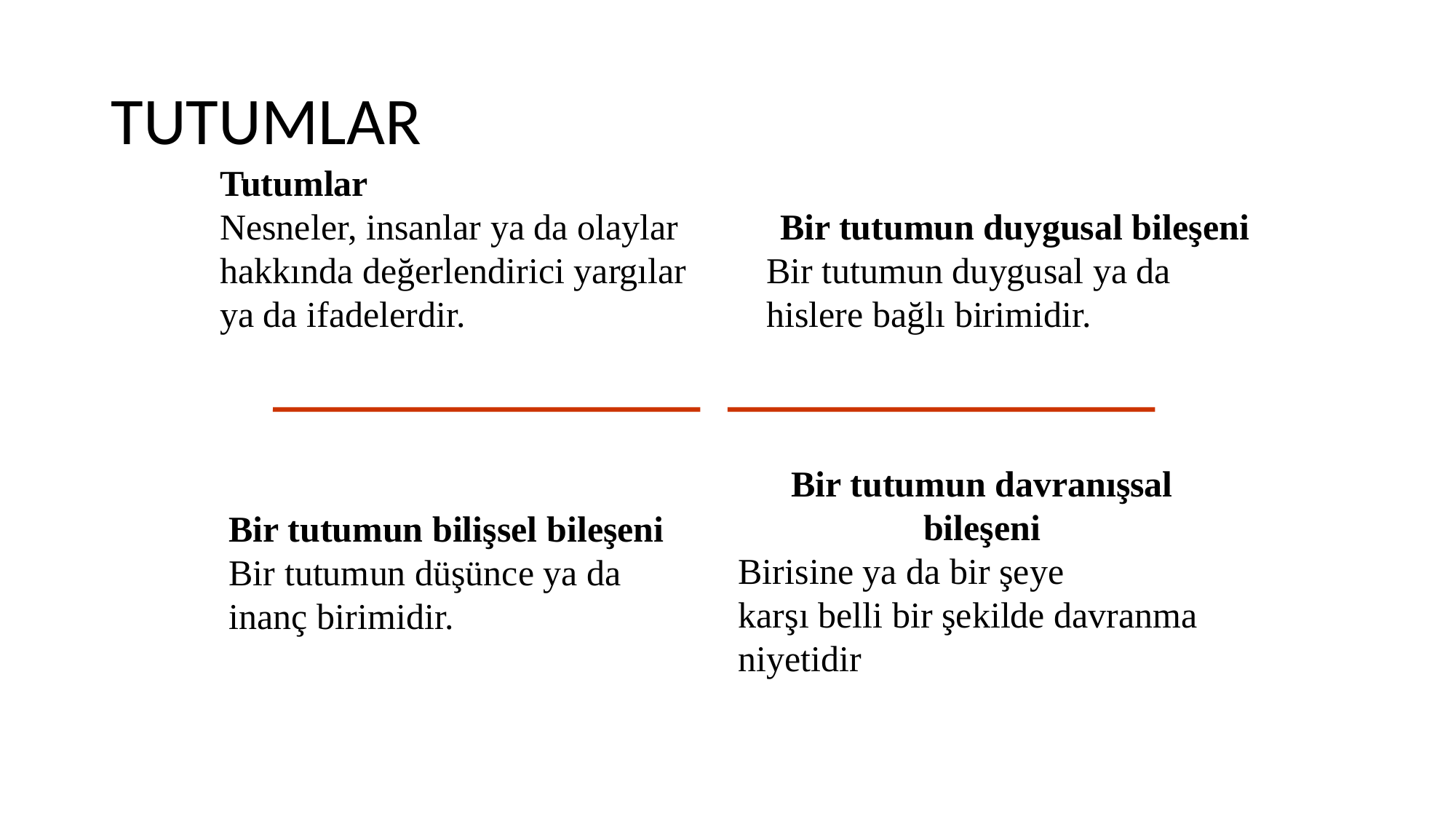

# TUTUMLAR
Tutumlar
Nesneler, insanlar ya da olaylar hakkında değerlendirici yargılar ya da ifadelerdir.
Bir tutumun duygusal bileşeni
Bir tutumun duygusal ya da hislere bağlı birimidir.

Bir tutumun davranışsal bileşeni
Birisine ya da bir şeye
karşı belli bir şekilde davranma niyetidir
Bir tutumun bilişsel bileşeni
Bir tutumun düşünce ya da inanç birimidir.